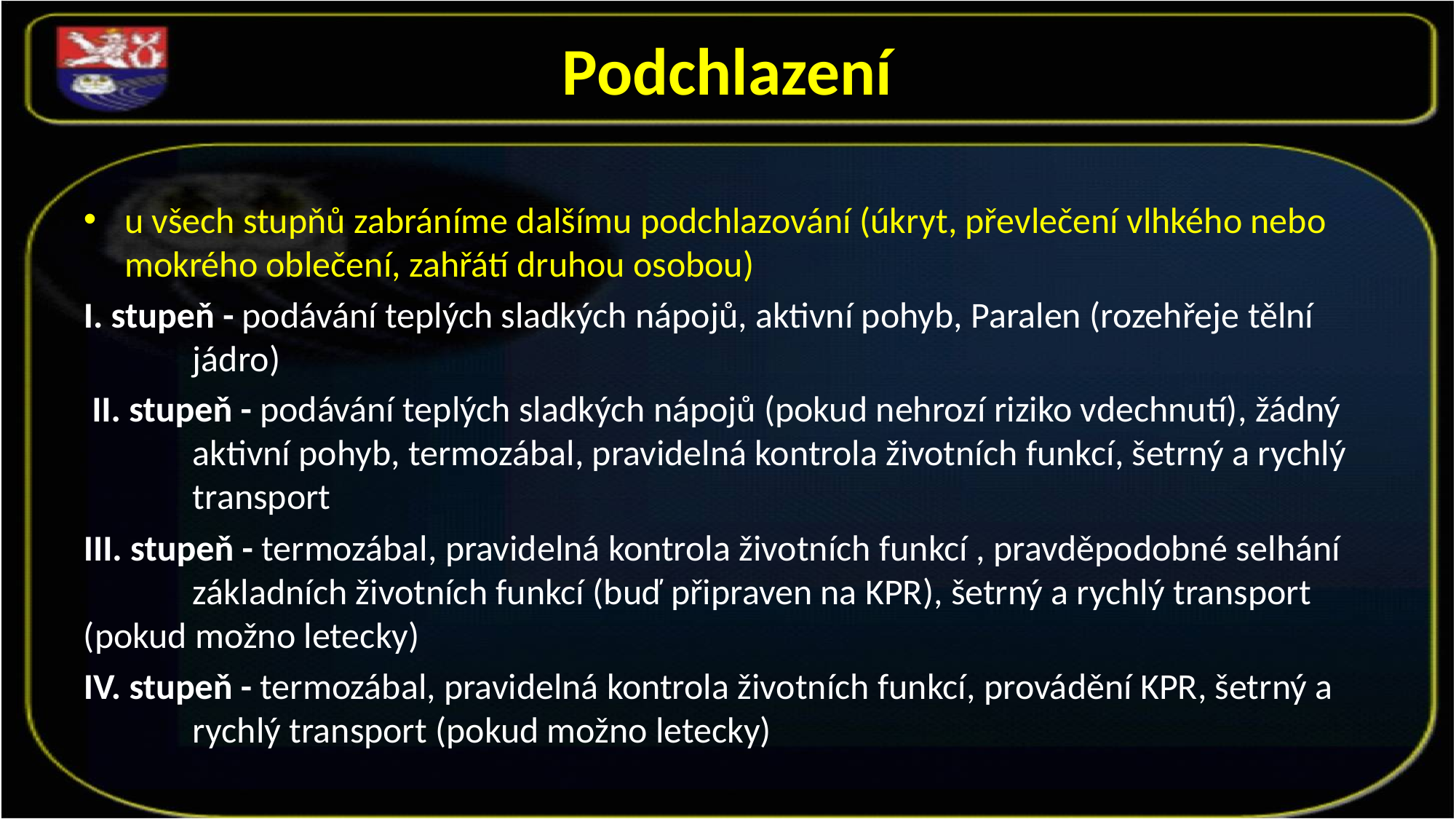

# Podchlazení
u všech stupňů zabráníme dalšímu podchlazování (úkryt, převlečení vlhkého nebo mokrého oblečení, zahřátí druhou osobou)
I. stupeň - podávání teplých sladkých nápojů, aktivní pohyb, Paralen (rozehřeje tělní 	jádro)
 II. stupeň - podávání teplých sladkých nápojů (pokud nehrozí riziko vdechnutí), žádný 	aktivní pohyb, termozábal, pravidelná kontrola životních funkcí, šetrný a rychlý 	transport
III. stupeň - termozábal, pravidelná kontrola životních funkcí , pravděpodobné selhání 	základních životních funkcí (buď připraven na KPR), šetrný a rychlý transport (pokud možno letecky)
IV. stupeň - termozábal, pravidelná kontrola životních funkcí, provádění KPR, šetrný a 	rychlý transport (pokud možno letecky)